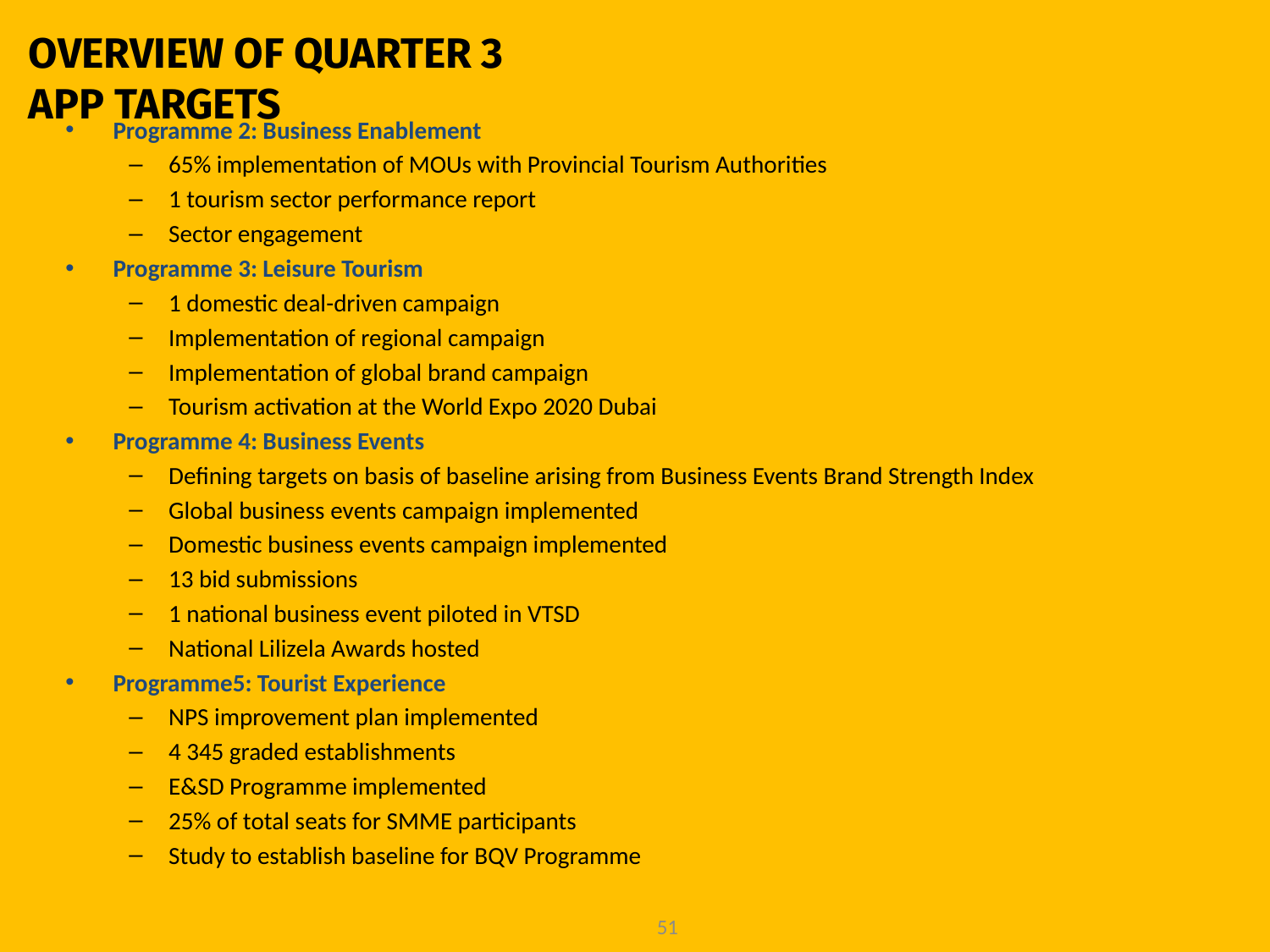

OVERVIEW OF QUARTER 3 APP TARGETS
Programme 2: Business Enablement
65% implementation of MOUs with Provincial Tourism Authorities
1 tourism sector performance report
Sector engagement
Programme 3: Leisure Tourism
1 domestic deal-driven campaign
Implementation of regional campaign
Implementation of global brand campaign
Tourism activation at the World Expo 2020 Dubai
Programme 4: Business Events
Defining targets on basis of baseline arising from Business Events Brand Strength Index
Global business events campaign implemented
Domestic business events campaign implemented
13 bid submissions
1 national business event piloted in VTSD
National Lilizela Awards hosted
Programme5: Tourist Experience
NPS improvement plan implemented
4 345 graded establishments
E&SD Programme implemented
25% of total seats for SMME participants
Study to establish baseline for BQV Programme
51